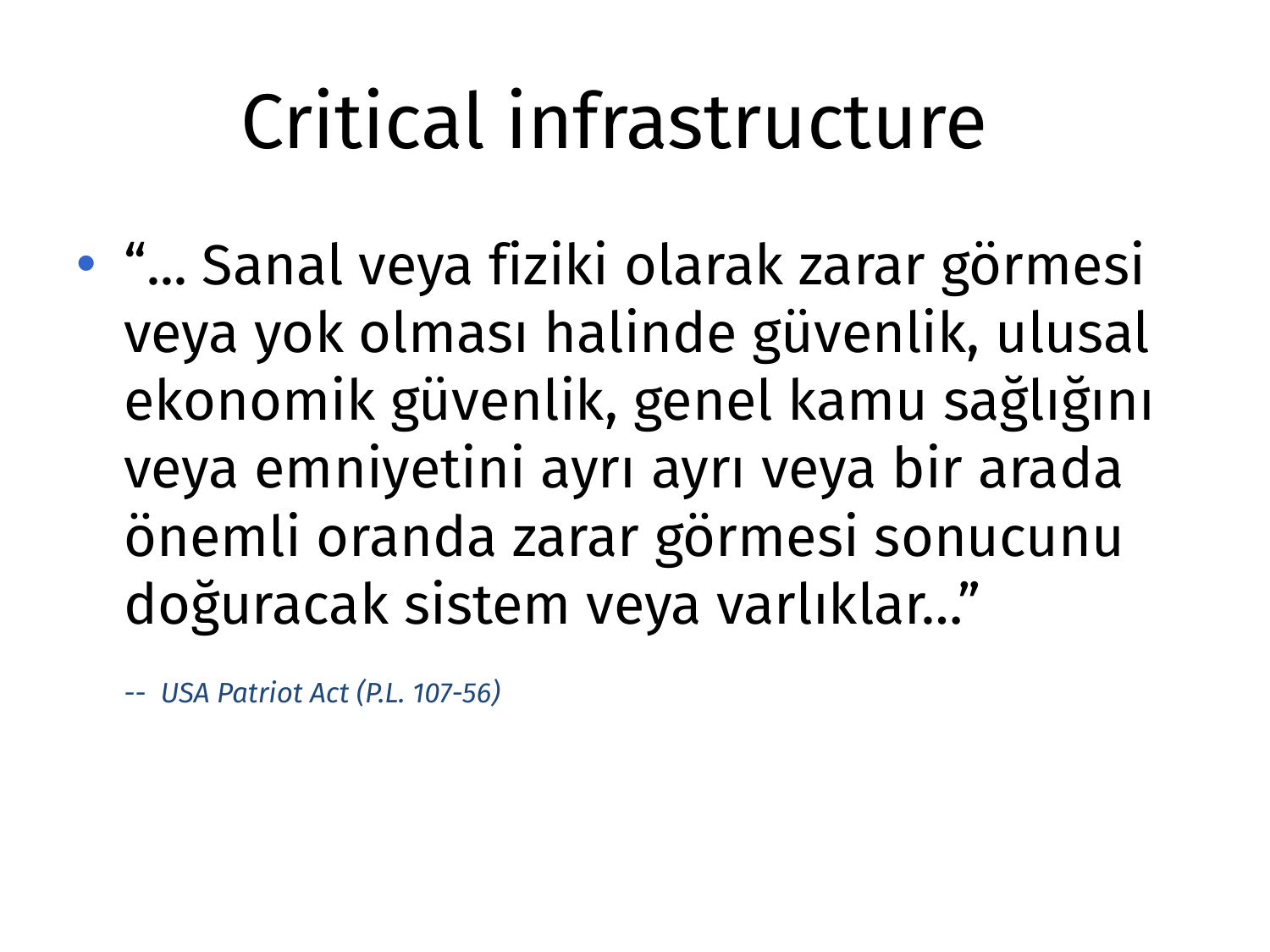

# Critical infrastructure
“... Sanal veya fiziki olarak zarar görmesi veya yok olması halinde güvenlik, ulusal ekonomik güvenlik, genel kamu sağlığını veya emniyetini ayrı ayrı veya bir arada önemli oranda zarar görmesi sonucunu doğuracak sistem veya varlıklar…”
	--  USA Patriot Act (P.L. 107-56)